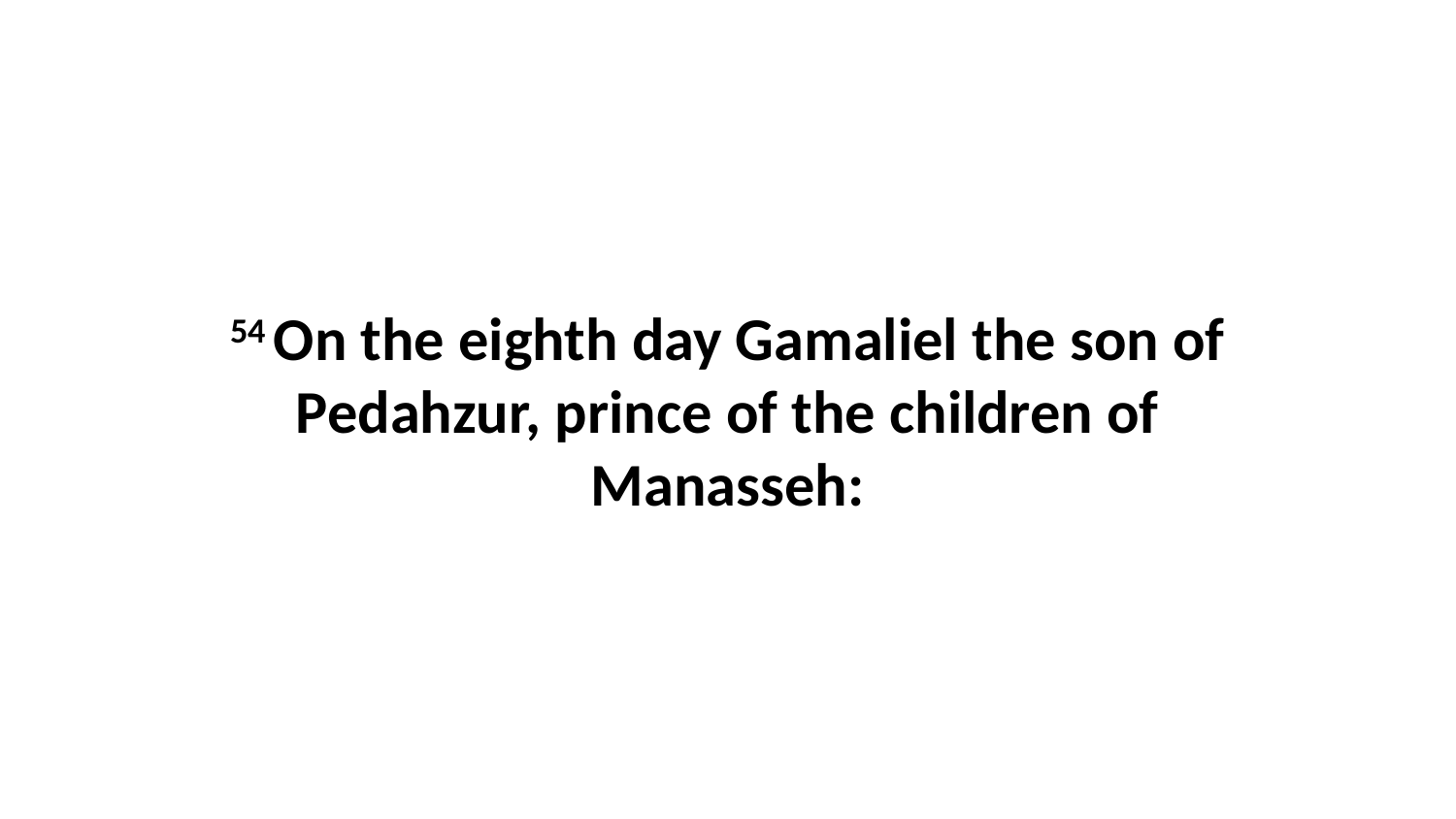

54 On the eighth day Gamaliel the son of Pedahzur, prince of the children of Manasseh: